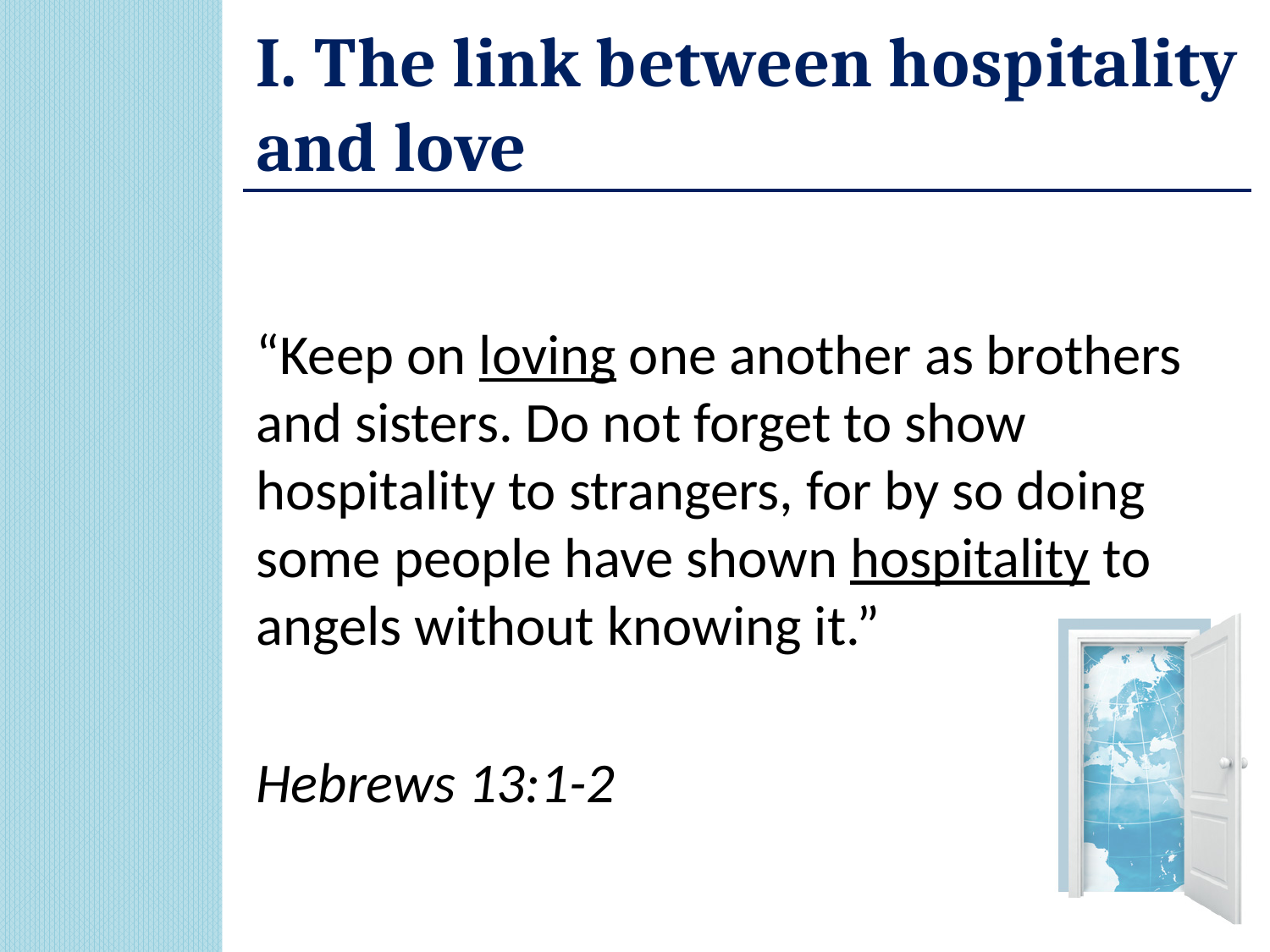

# I. The link between hospitality and love
“Keep on loving one another as brothers and sisters. Do not forget to show hospitality to strangers, for by so doing some people have shown hospitality to angels without knowing it.”

Hebrews 13:1-2